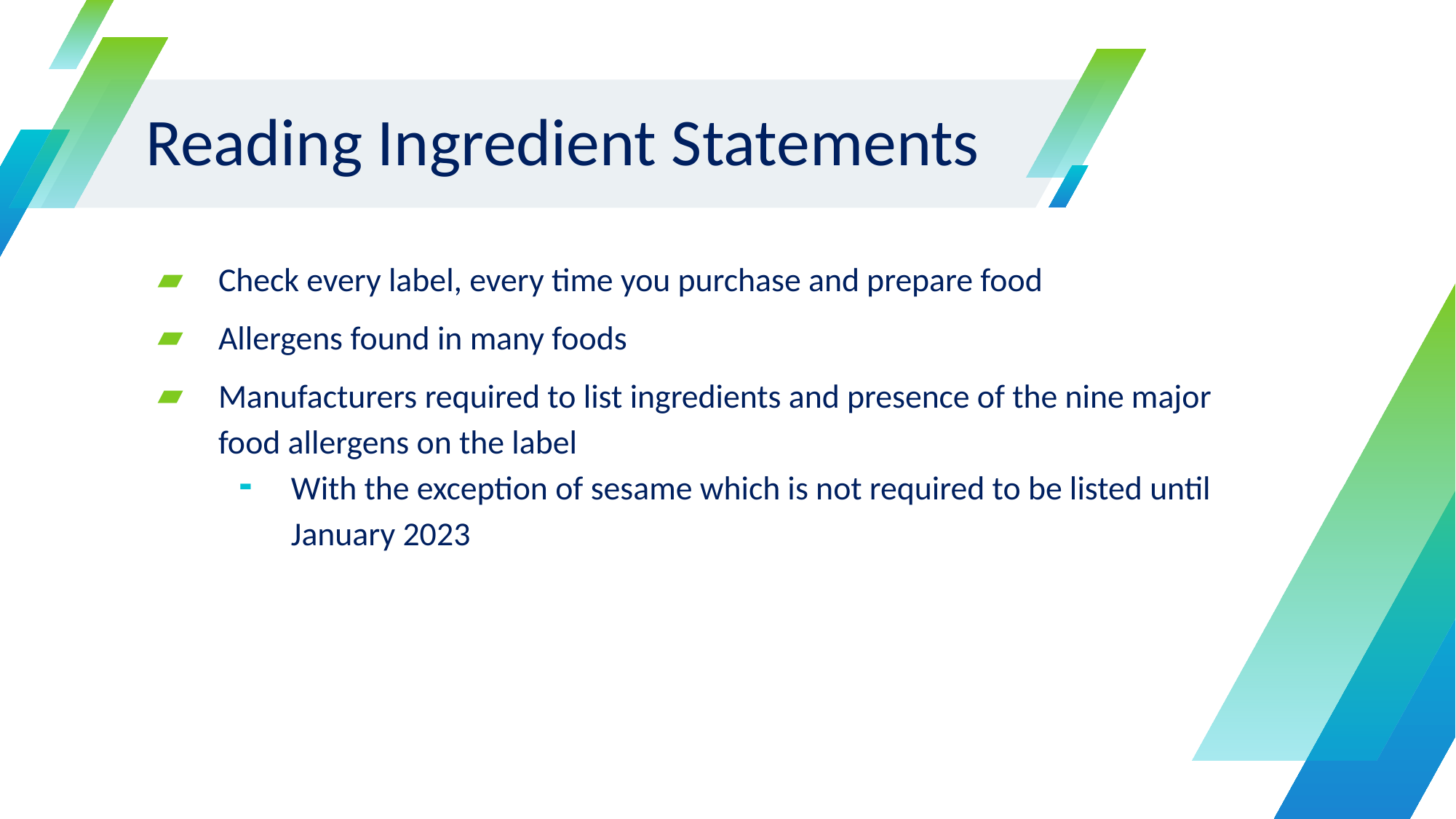

# Reading Ingredient Statements
Check every label, every time you purchase and prepare food
Allergens found in many foods
Manufacturers required to list ingredients and presence of the nine major food allergens on the label
With the exception of sesame which is not required to be listed until January 2023